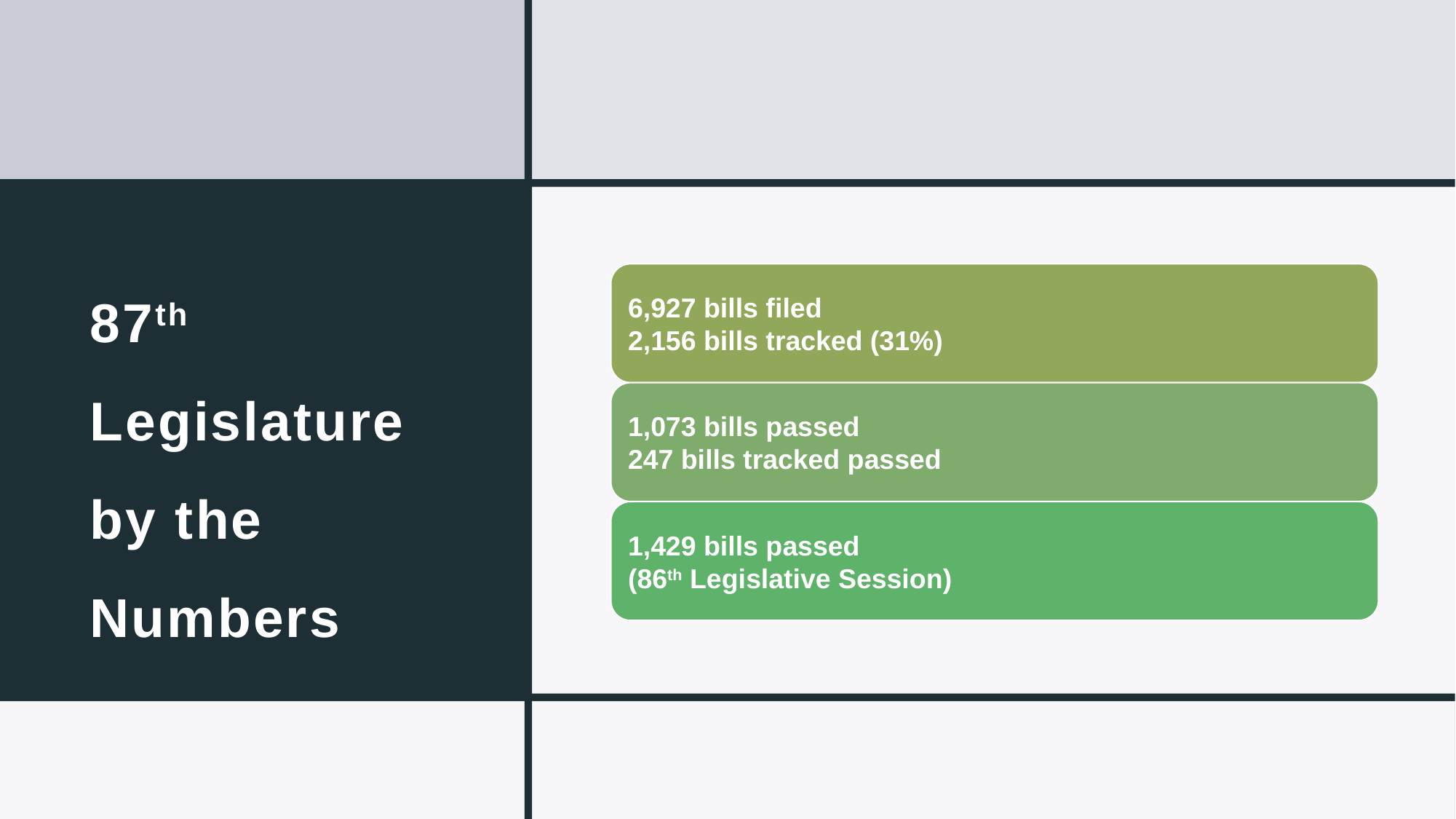

# 87th Legislature by the Numbers
6,927 bills filed
2,156 bills tracked (31%)
1,073 bills passed
247 bills tracked passed
1,429 bills passed
(86th Legislative Session)